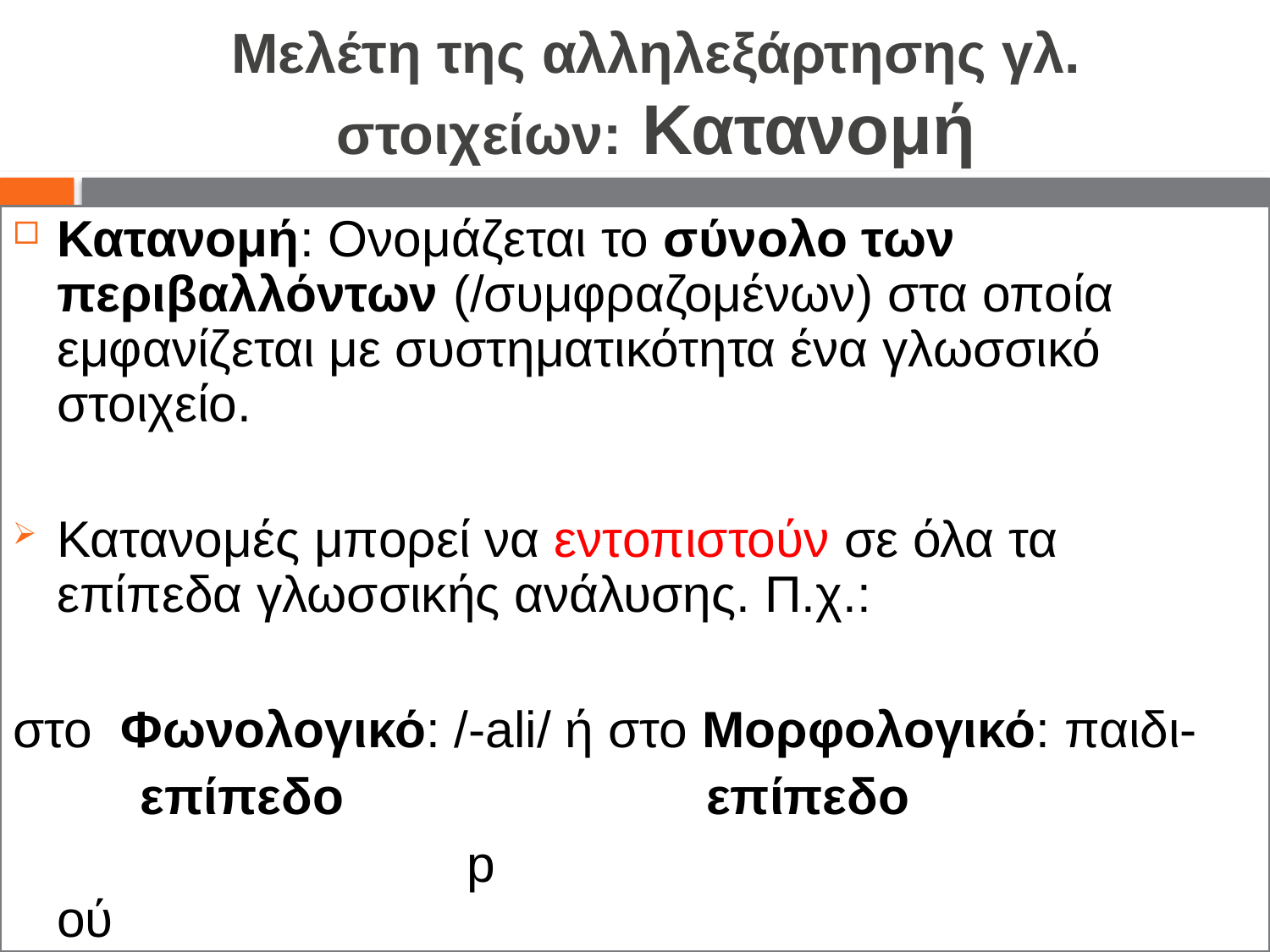

# Μελέτη της αλληλεξάρτησης γλ. στοιχείων: Κατανομή
Κατανομή: Ονομάζεται το σύνολο των περιβαλλόντων (/συμφραζομένων) στα οποία εμφανίζεται με συστηματικότητα ένα γλωσσικό στοιχείο.

Κατανομές μπορεί να εντοπιστούν σε όλα τα επίπεδα γλωσσικής ανάλυσης. Π.χ.:

στο  Φωνολογικό: /-ali/ ή στο Μορφολογικό: παιδι-
         επίπεδο			 επίπεδο
			           p				                  ού